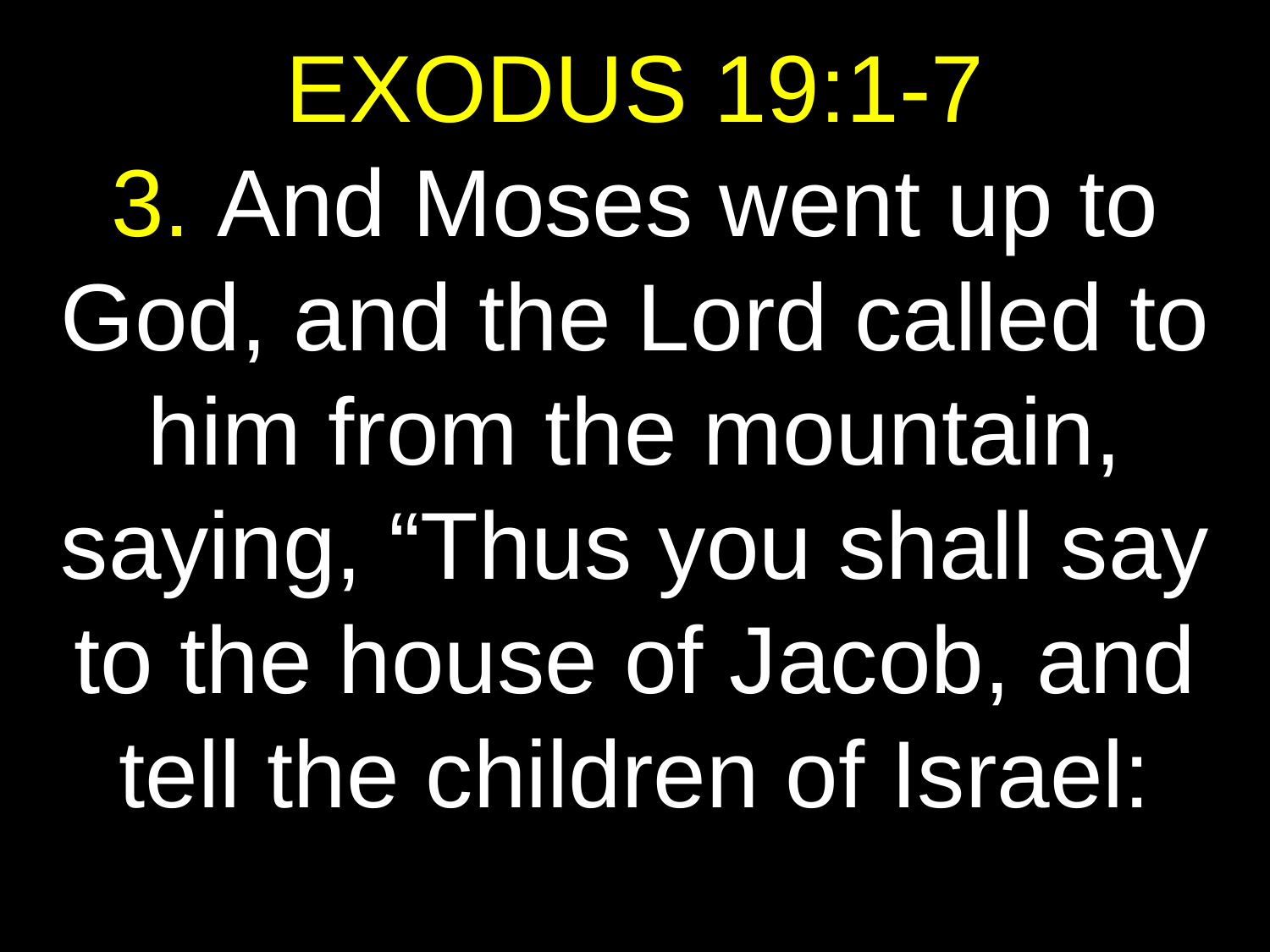

EXODUS 19:1-7
3. And Moses went up to God, and the Lord called to him from the mountain, saying, “Thus you shall say to the house of Jacob, and tell the children of Israel: